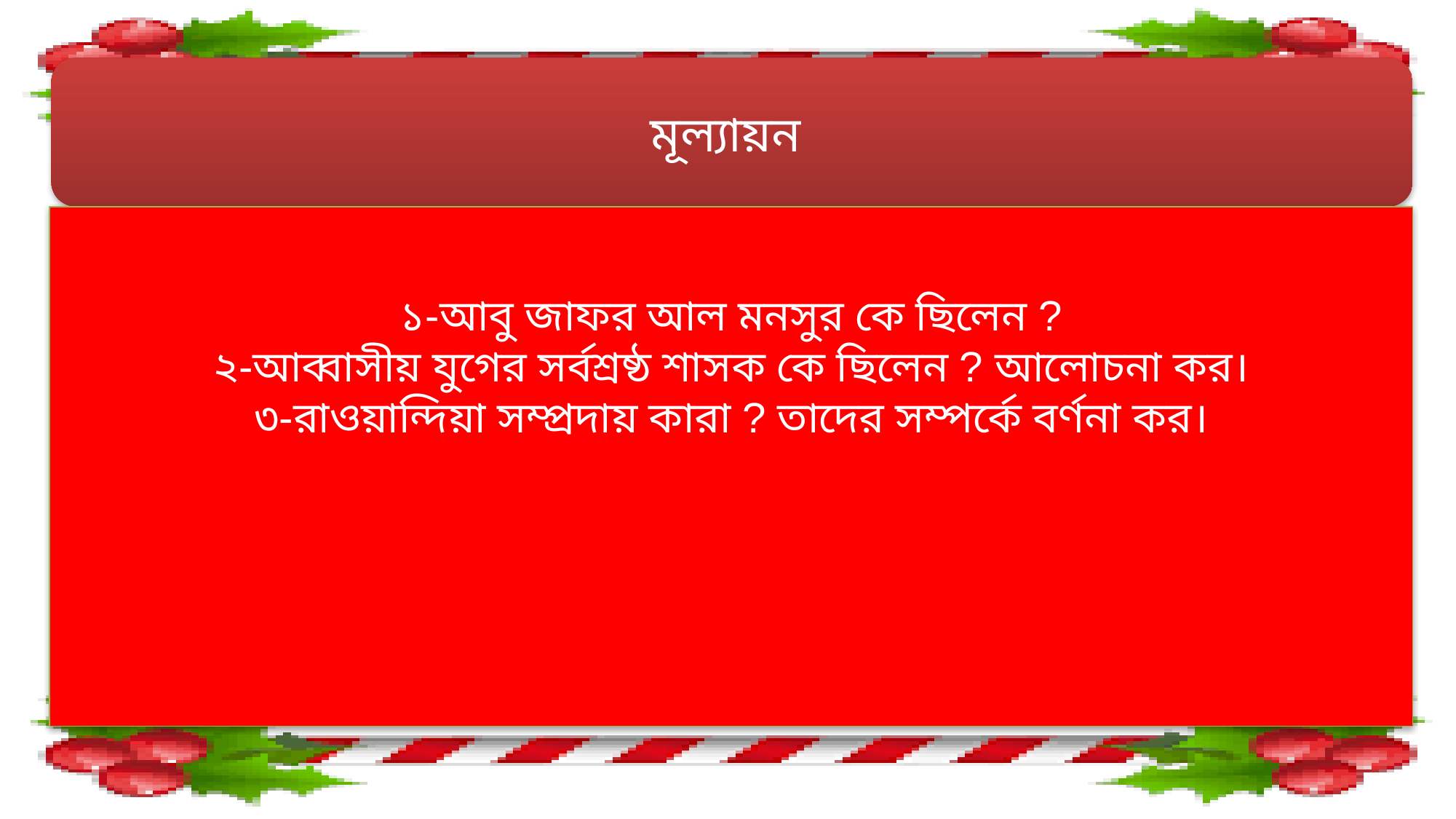

মূল্যায়ন

১-আবু জাফর আল মনসুর কে ছিলেন ?
২-আব্বাসীয় যুগের সর্বশ্রষ্ঠ শাসক কে ছিলেন ? আলোচনা কর।
৩-রাওয়ান্দিয়া সম্প্রদায় কারা ? তাদের সম্পর্কে বর্ণনা কর।